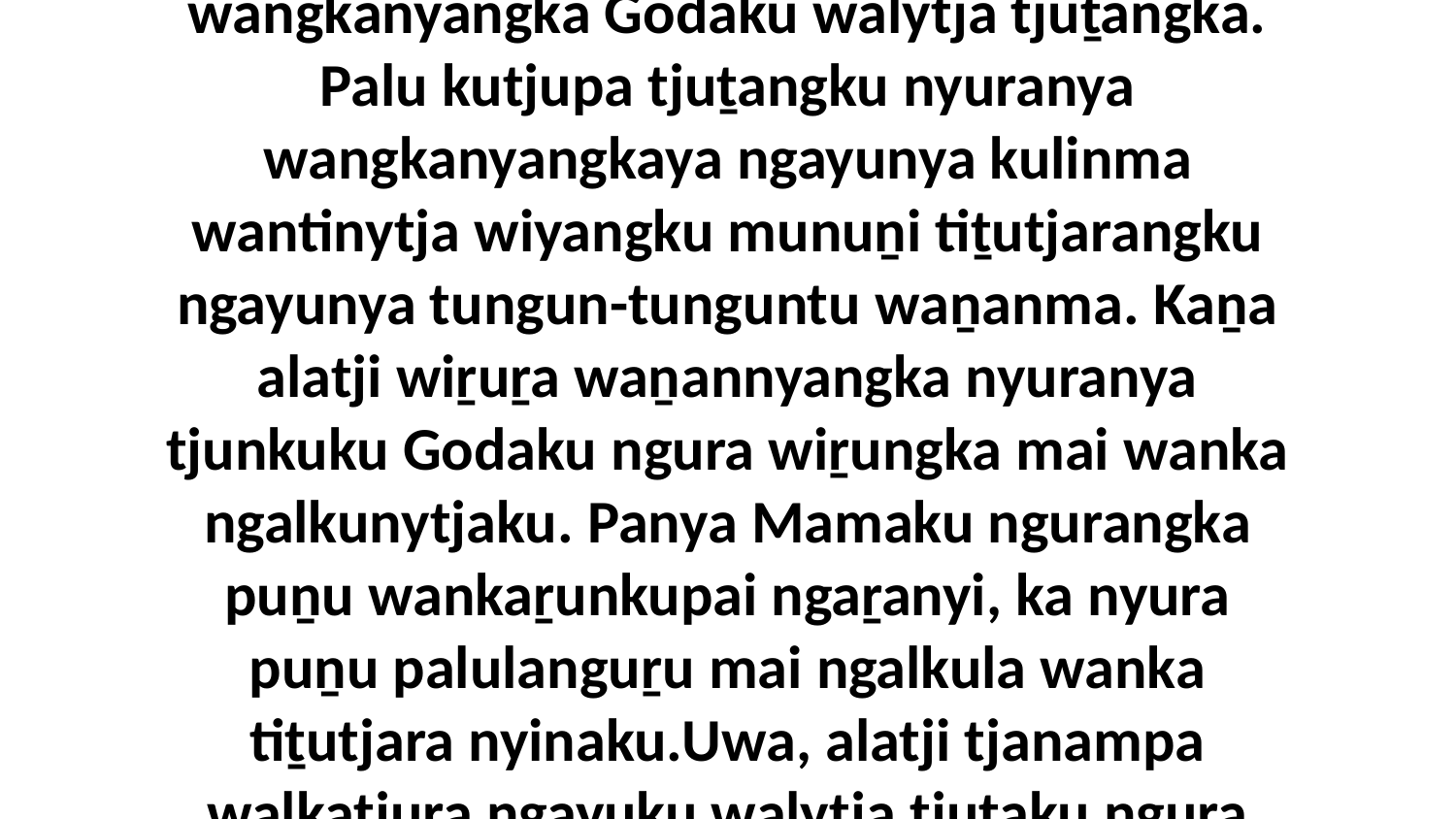

7 Uwa, nyura pina aḻa ngaṟalampa wanyu ngalya-kulinma Kurunpa Miḻmiḻṯu wangkanyangka Godaku walytja tjuṯangka. Palu kutjupa tjuṯangku nyuranya wangkanyangkaya ngayunya kulinma wantinytja wiyangku munuṉi tiṯutjarangku ngayunya tungun-tunguntu waṉanma. Kaṉa alatji wiṟuṟa waṉannyangka nyuranya tjunkuku Godaku ngura wiṟungka mai wanka ngalkunytjaku. Panya Mamaku ngurangka puṉu wankaṟunkupai ngaṟanyi, ka nyura puṉu palulanguṟu mai ngalkula wanka tiṯutjara nyinaku.Uwa, alatji tjanampa walkatjura ngayuku walytja tjuṯaku ngura nyara Ipitjala nyinanytja tjuṯaku.”2. Tjukurpa Muunala Nyinanytja Tjuṯaku